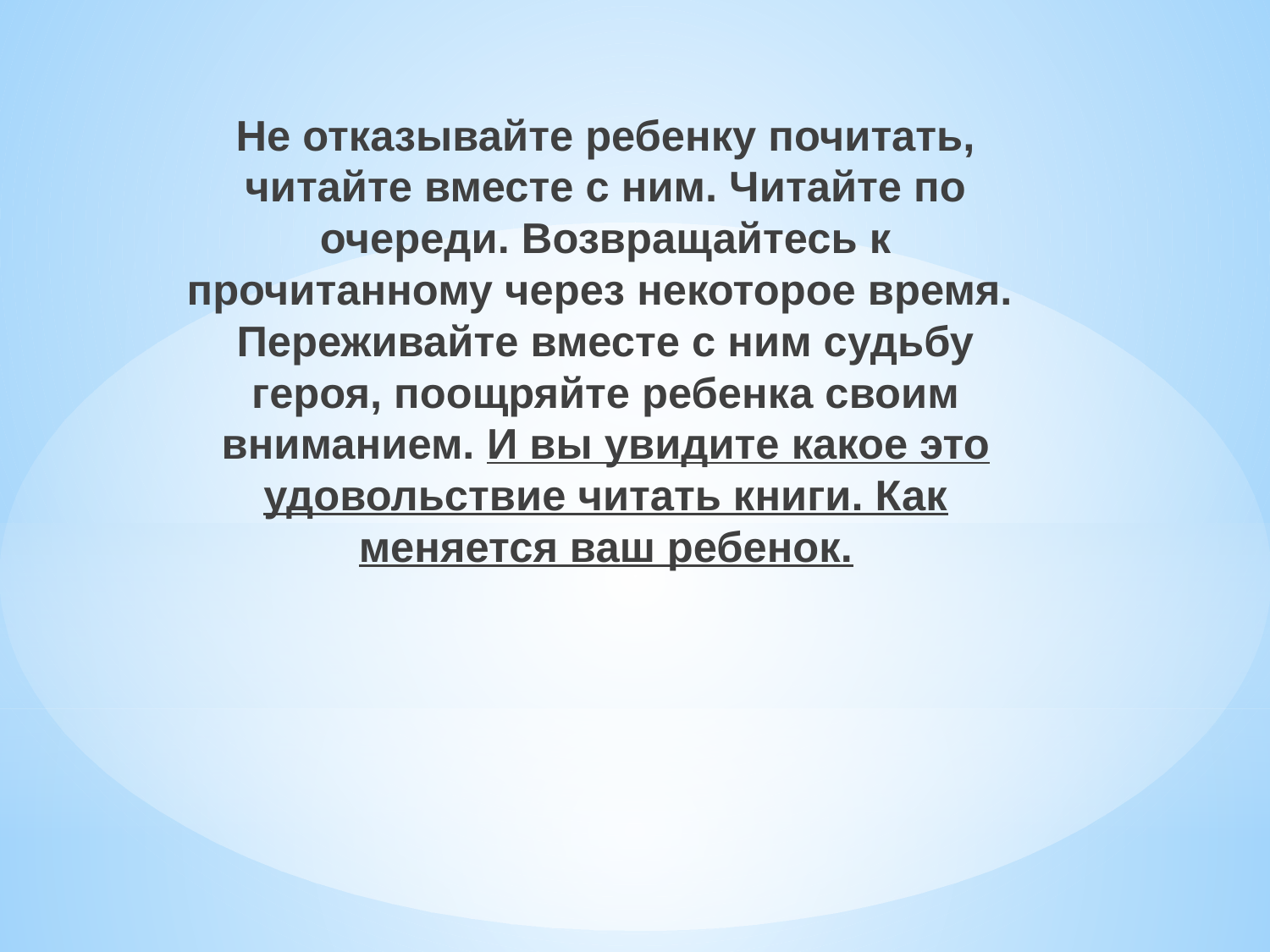

Не отказывайте ребенку почитать, читайте вместе с ним. Читайте по очереди. Возвращайтесь к прочитанному через некоторое время.  Переживайте вместе с ним судьбу героя, поощряйте ребенка своим вниманием. И вы увидите какое это удовольствие читать книги. Как меняется ваш ребенок.